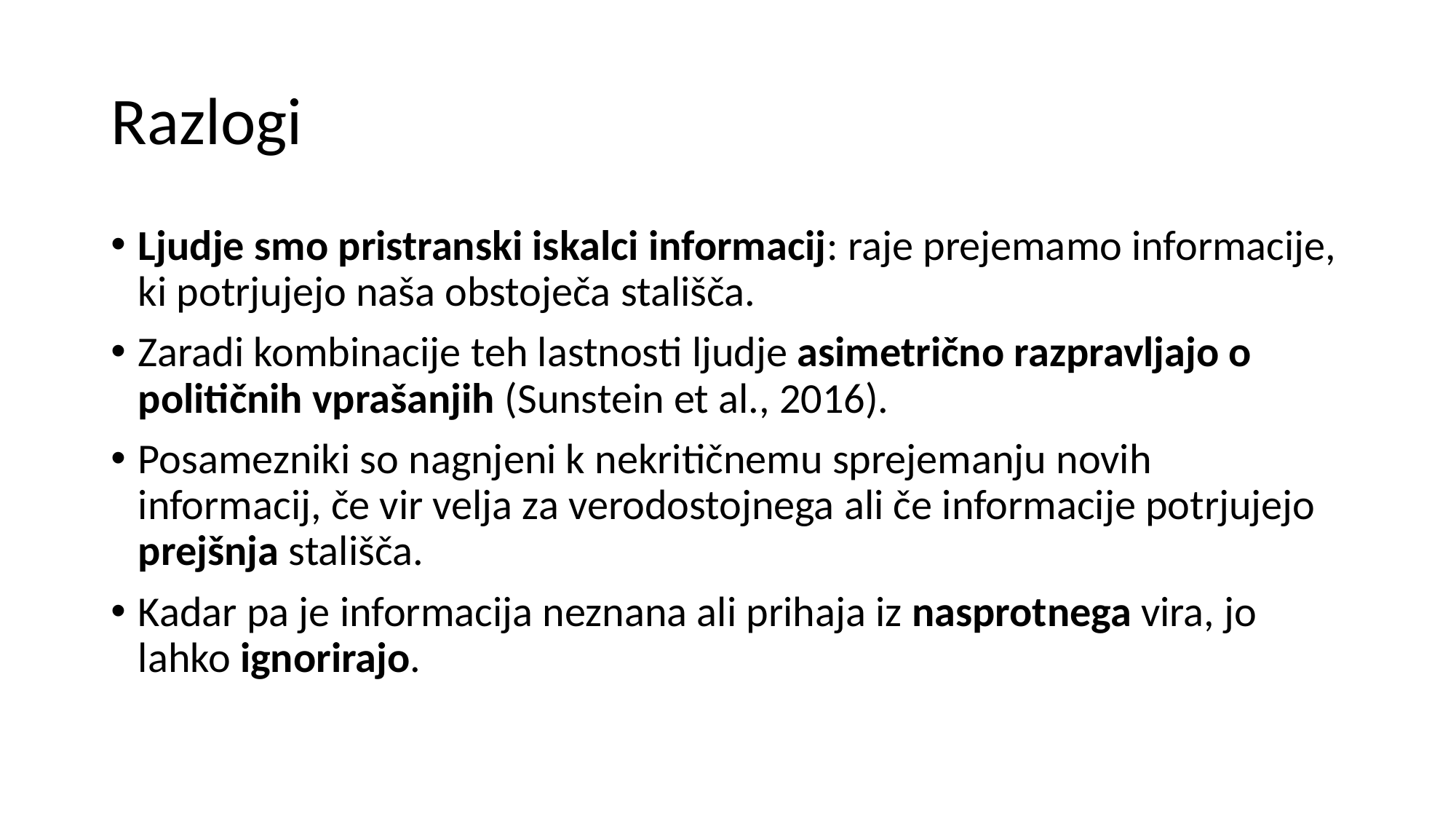

# Razlogi
Ljudje smo pristranski iskalci informacij: raje prejemamo informacije, ki potrjujejo naša obstoječa stališča.
Zaradi kombinacije teh lastnosti ljudje asimetrično razpravljajo o političnih vprašanjih (Sunstein et al., 2016).
Posamezniki so nagnjeni k nekritičnemu sprejemanju novih informacij, če vir velja za verodostojnega ali če informacije potrjujejo prejšnja stališča.
Kadar pa je informacija neznana ali prihaja iz nasprotnega vira, jo lahko ignorirajo.